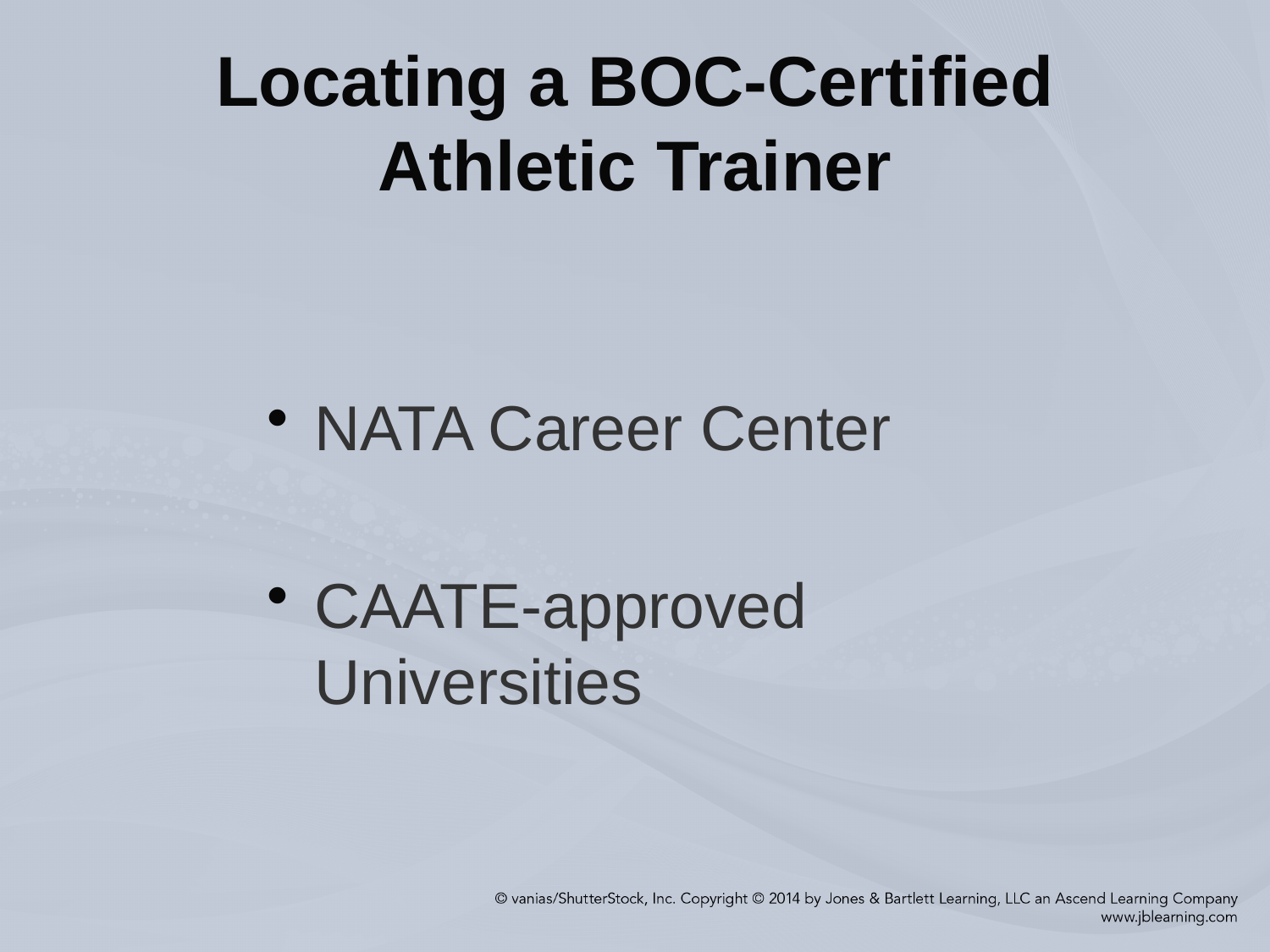

# Locating a BOC-Certified Athletic Trainer
NATA Career Center

CAATE-approved Universities